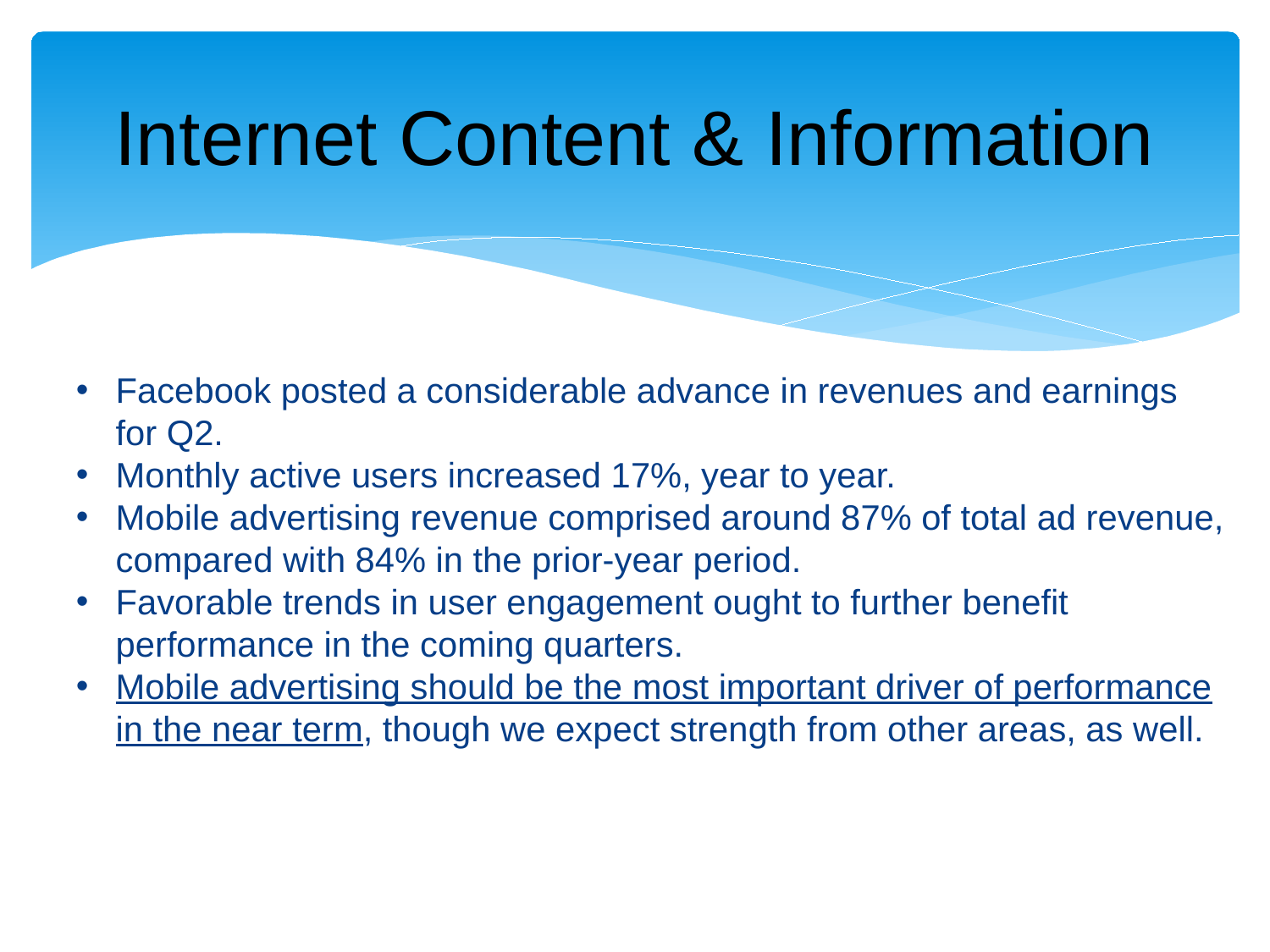

# Internet Content & Information
Facebook posted a considerable advance in revenues and earnings for Q2.
Monthly active users increased 17%, year to year.
Mobile advertising revenue comprised around 87% of total ad revenue, compared with 84% in the prior-year period.
Favorable trends in user engagement ought to further benefit performance in the coming quarters.
Mobile advertising should be the most important driver of performance in the near term, though we expect strength from other areas, as well.